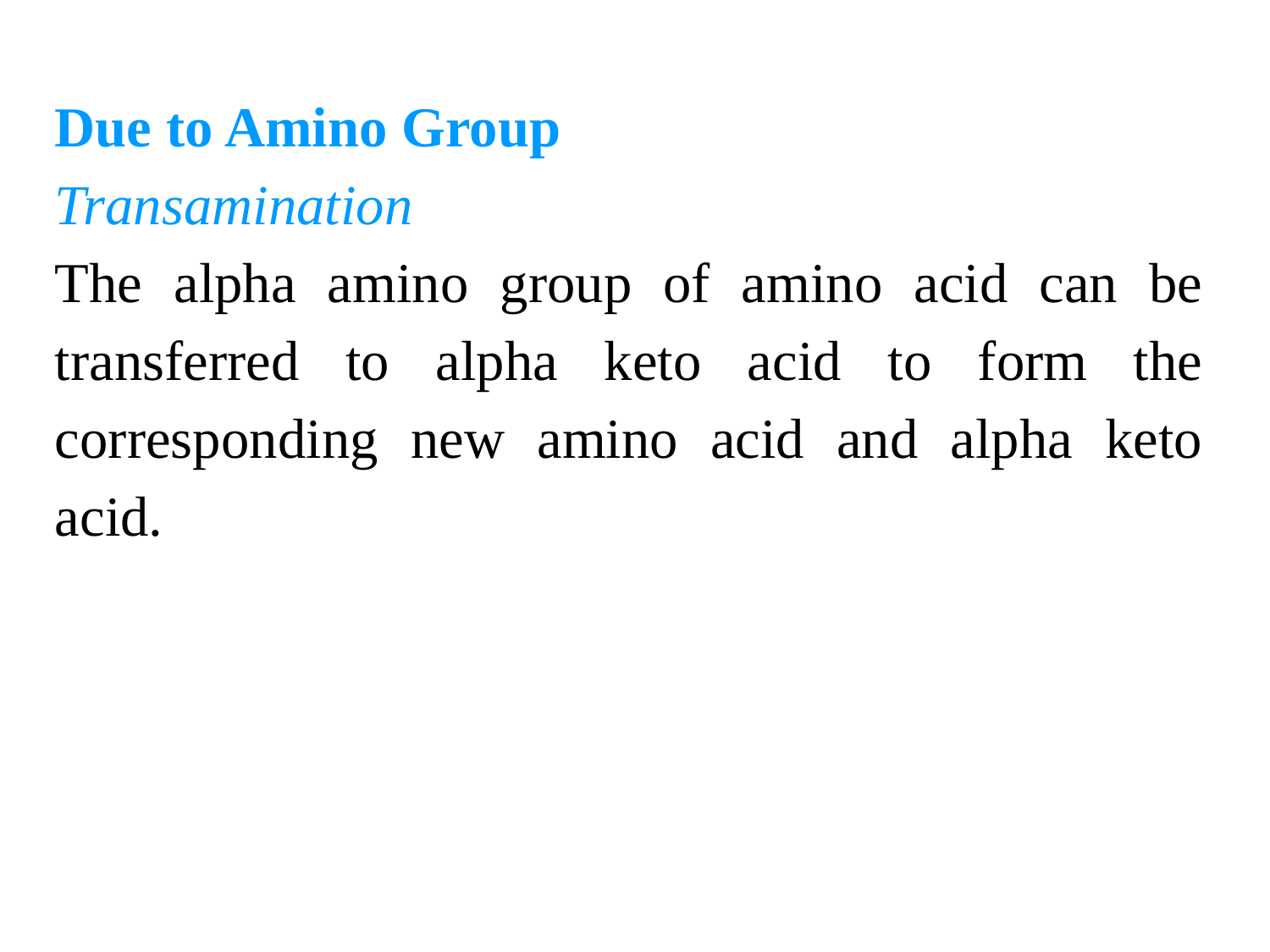

Due to Amino Group
Transamination
The alpha amino group of amino acid can be transferred to alpha keto acid to form the corresponding new amino acid and alpha keto acid.